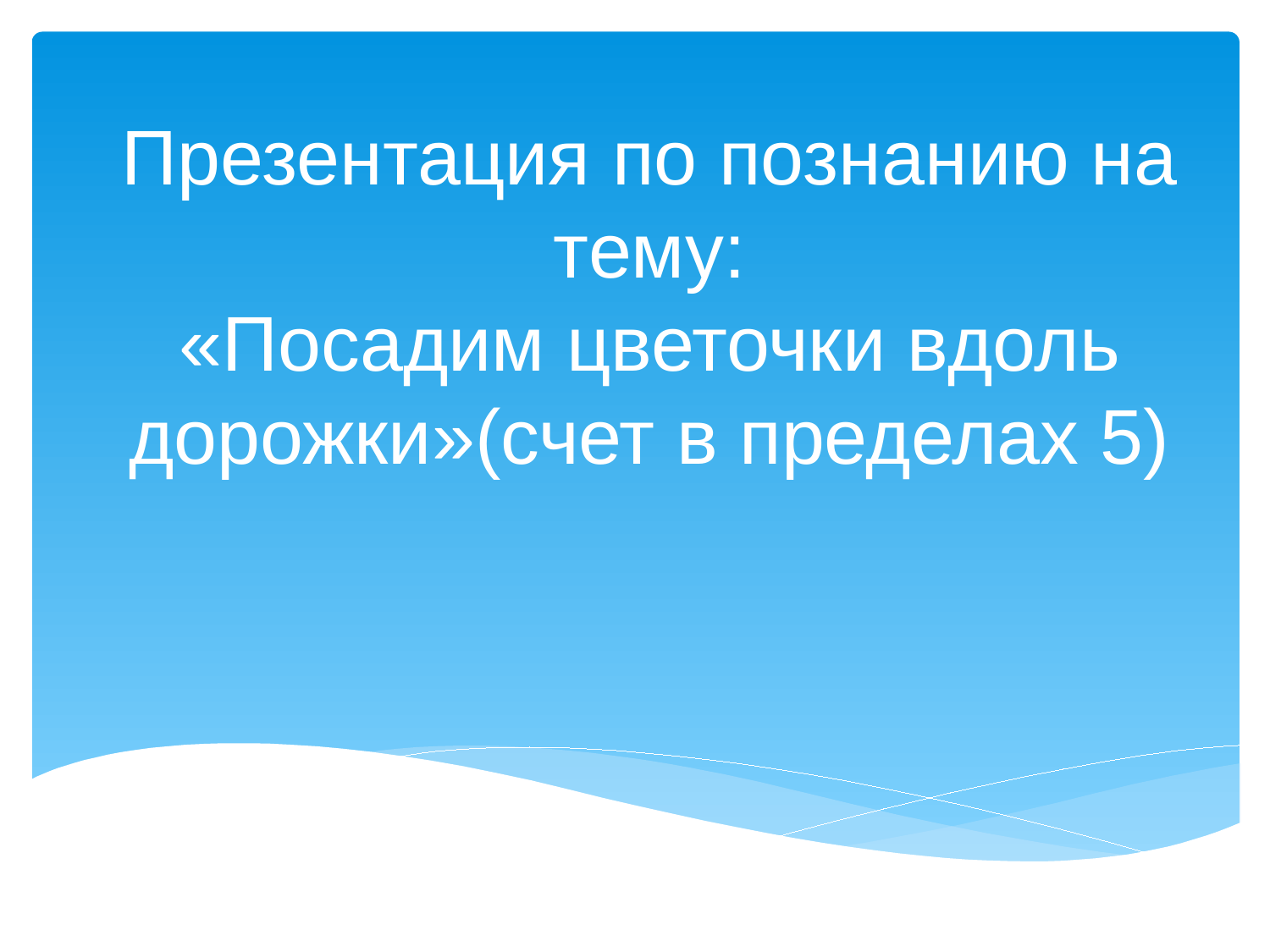

# Презентация по познанию на тему: «Посадим цветочки вдоль дорожки»(счет в пределах 5)